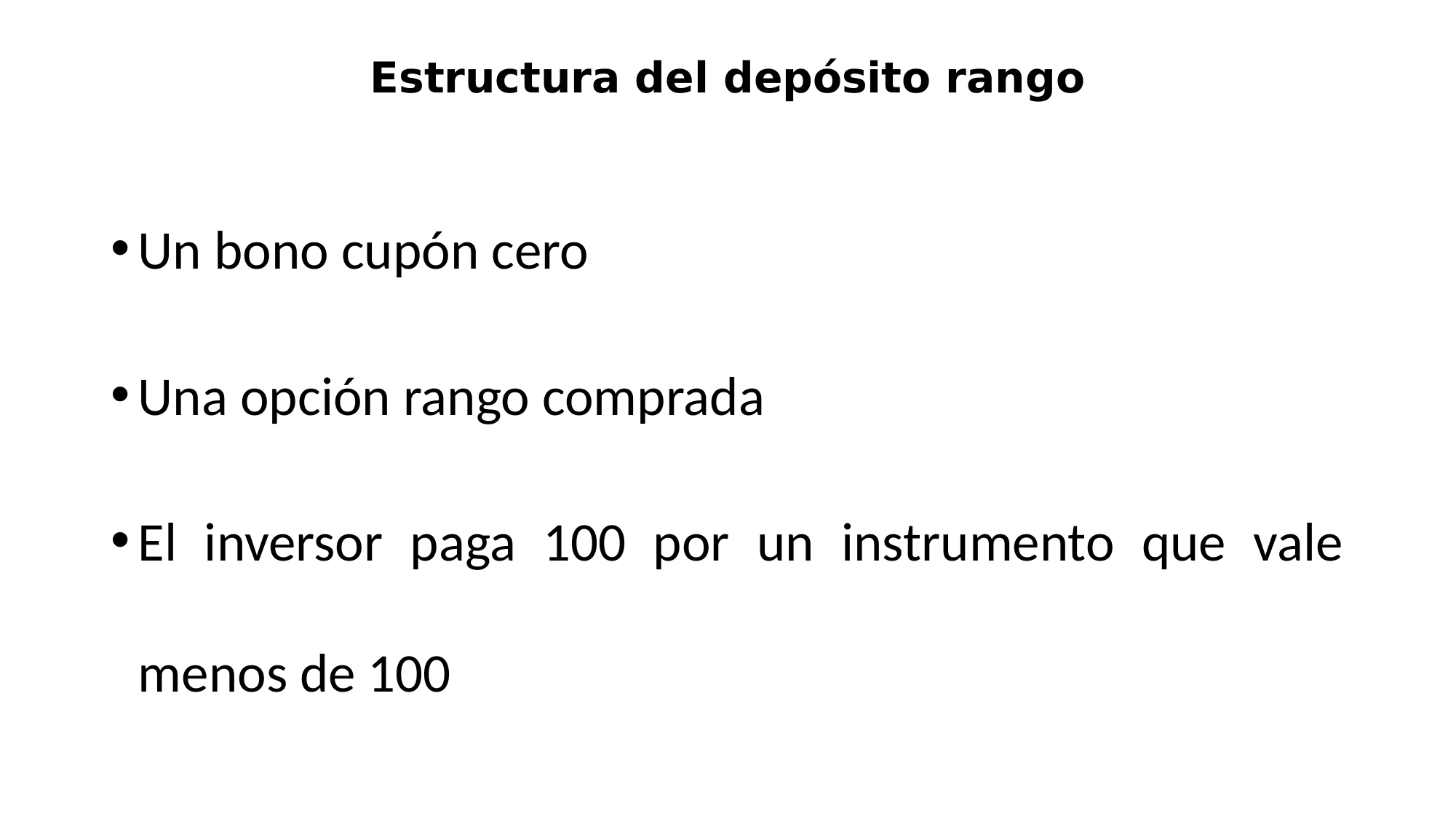

# Estructura del depósito rango
Un bono cupón cero
Una opción rango comprada
El inversor paga 100 por un instrumento que vale menos de 100